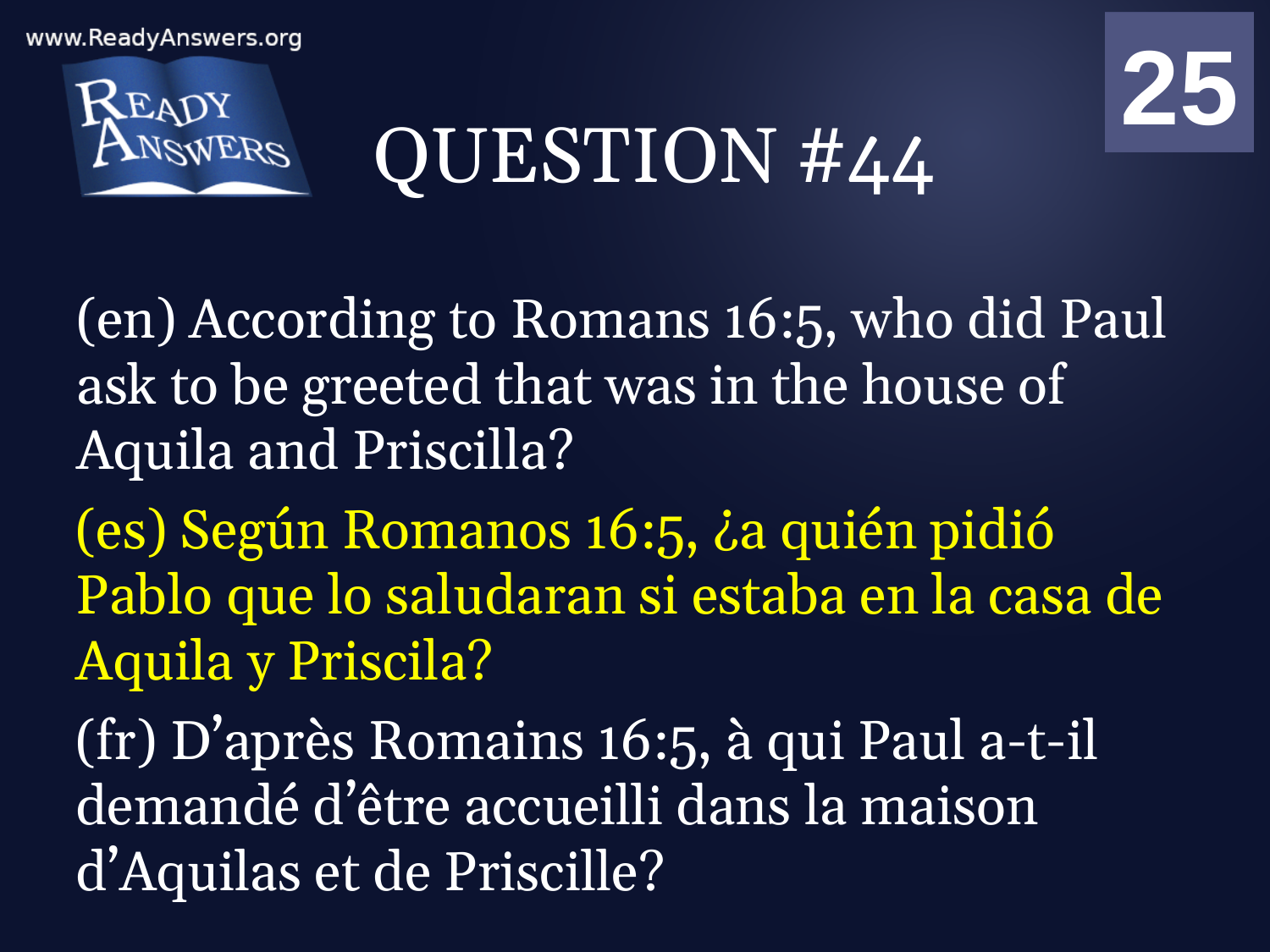

01
02
03
04
05
06
07
08
09
10
11
12
13
14
15
16
17
18
19
20
21
22
23
24
25
00
# QUESTION #44
(en) According to Romans 16:5, who did Paul ask to be greeted that was in the house of Aquila and Priscilla?
(es) Según Romanos 16:5, ¿a quién pidió Pablo que lo saludaran si estaba en la casa de Aquila y Priscila?
(fr) D’après Romains 16:5, à qui Paul a-t-il demandé d’être accueilli dans la maison d’Aquilas et de Priscille?